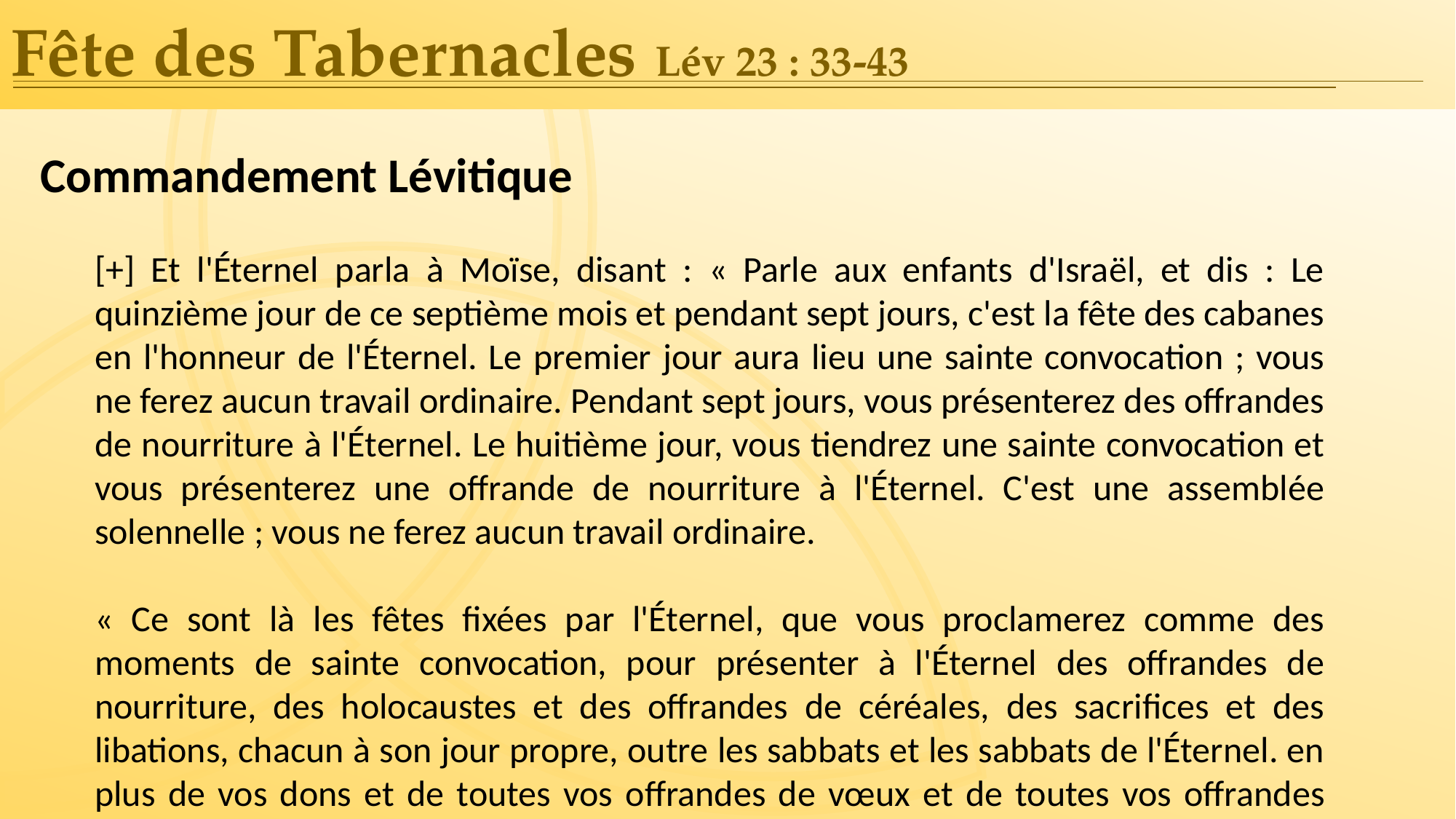

Fête des Tabernacles Lév 23 : 33-43
Commandement Lévitique
[+] Et l'Éternel parla à Moïse, disant : « Parle aux enfants d'Israël, et dis : Le quinzième jour de ce septième mois et pendant sept jours, c'est la fête des cabanes en l'honneur de l'Éternel. Le premier jour aura lieu une sainte convocation ; vous ne ferez aucun travail ordinaire. Pendant sept jours, vous présenterez des offrandes de nourriture à l'Éternel. Le huitième jour, vous tiendrez une sainte convocation et vous présenterez une offrande de nourriture à l'Éternel. C'est une assemblée solennelle ; vous ne ferez aucun travail ordinaire.

« Ce sont là les fêtes fixées par l'Éternel, que vous proclamerez comme des moments de sainte convocation, pour présenter à l'Éternel des offrandes de nourriture, des holocaustes et des offrandes de céréales, des sacrifices et des libations, chacun à son jour propre, outre les sabbats et les sabbats de l'Éternel. en plus de vos dons et de toutes vos offrandes de vœux et de toutes vos offrandes volontaires que vous donnez à l'Éternel. ...